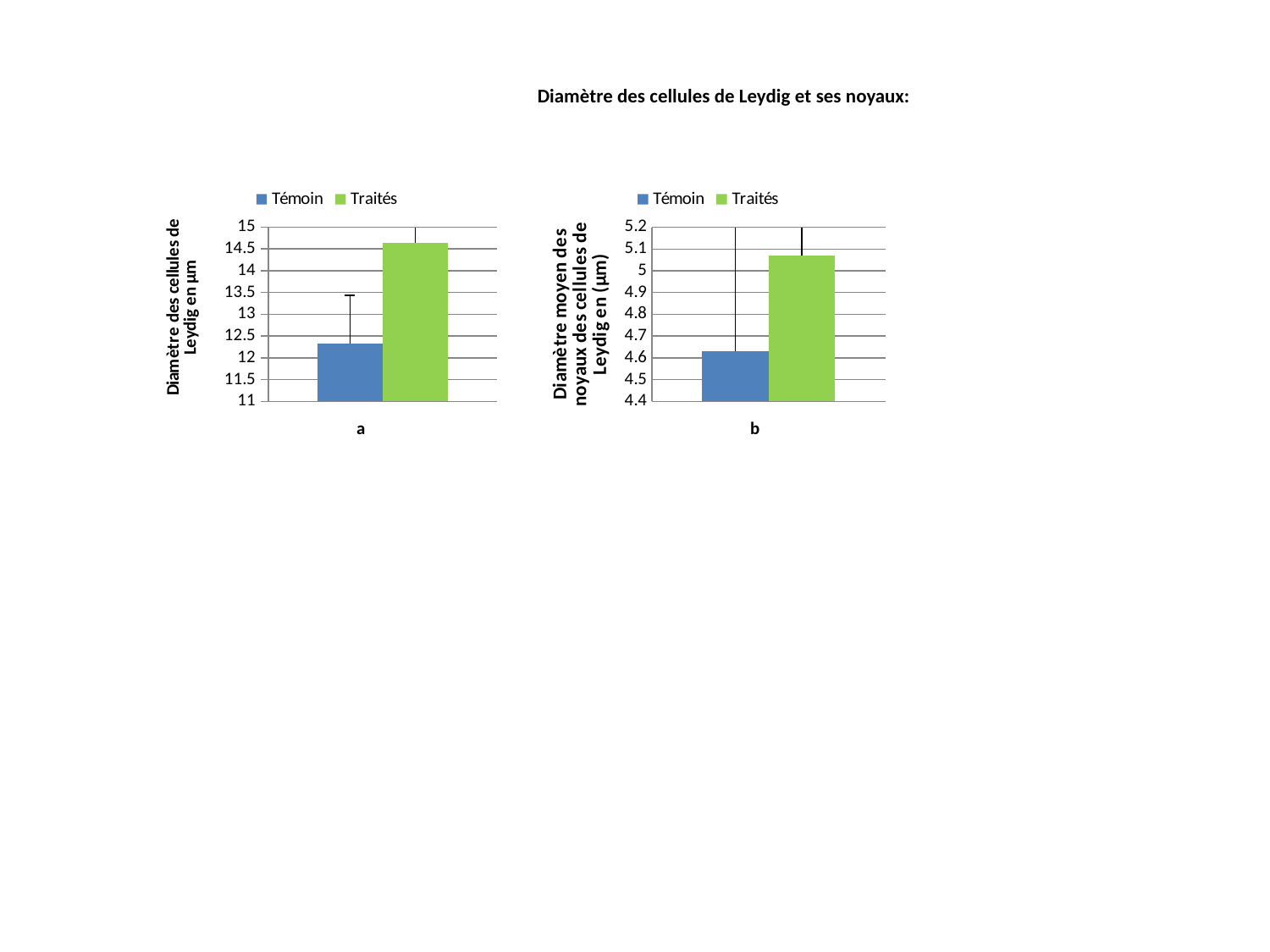

Diamètre des cellules de Leydig et ses noyaux:

### Chart

| Category |  |  |
|---|---|---|
| Cellules de Leydig | 12.320000000000002 | 14.646999999999998 |

### Chart

| Category |  |  |
|---|---|---|
| Les noyaux des cellules de Leydig | 4.63 | 5.07 |